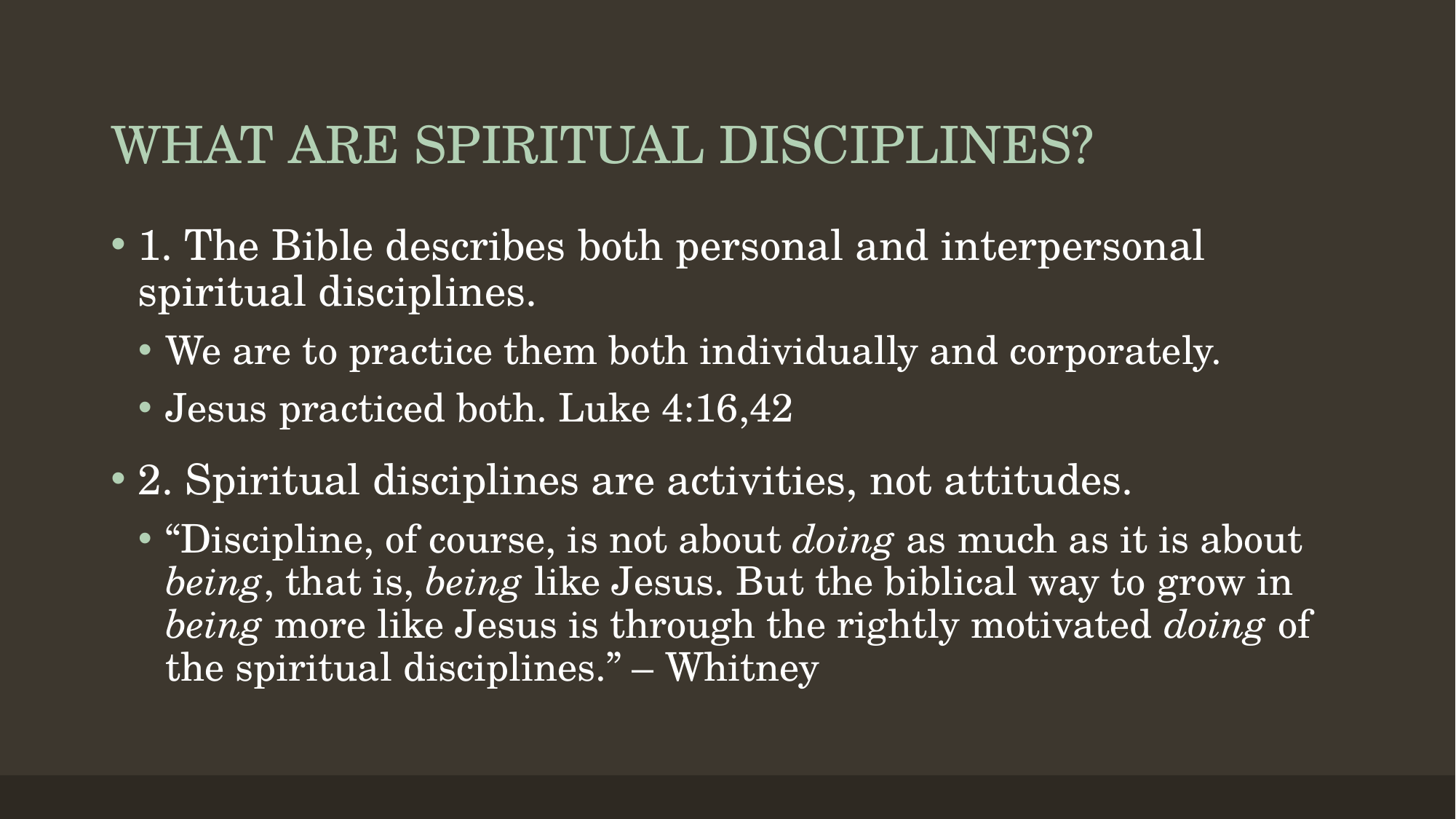

# WHAT ARE SPIRITUAL DISCIPLINES?
1. The Bible describes both personal and interpersonal spiritual disciplines.
We are to practice them both individually and corporately.
Jesus practiced both. Luke 4:16,42
2. Spiritual disciplines are activities, not attitudes.
“Discipline, of course, is not about doing as much as it is about being, that is, being like Jesus. But the biblical way to grow in being more like Jesus is through the rightly motivated doing of the spiritual disciplines.” – Whitney